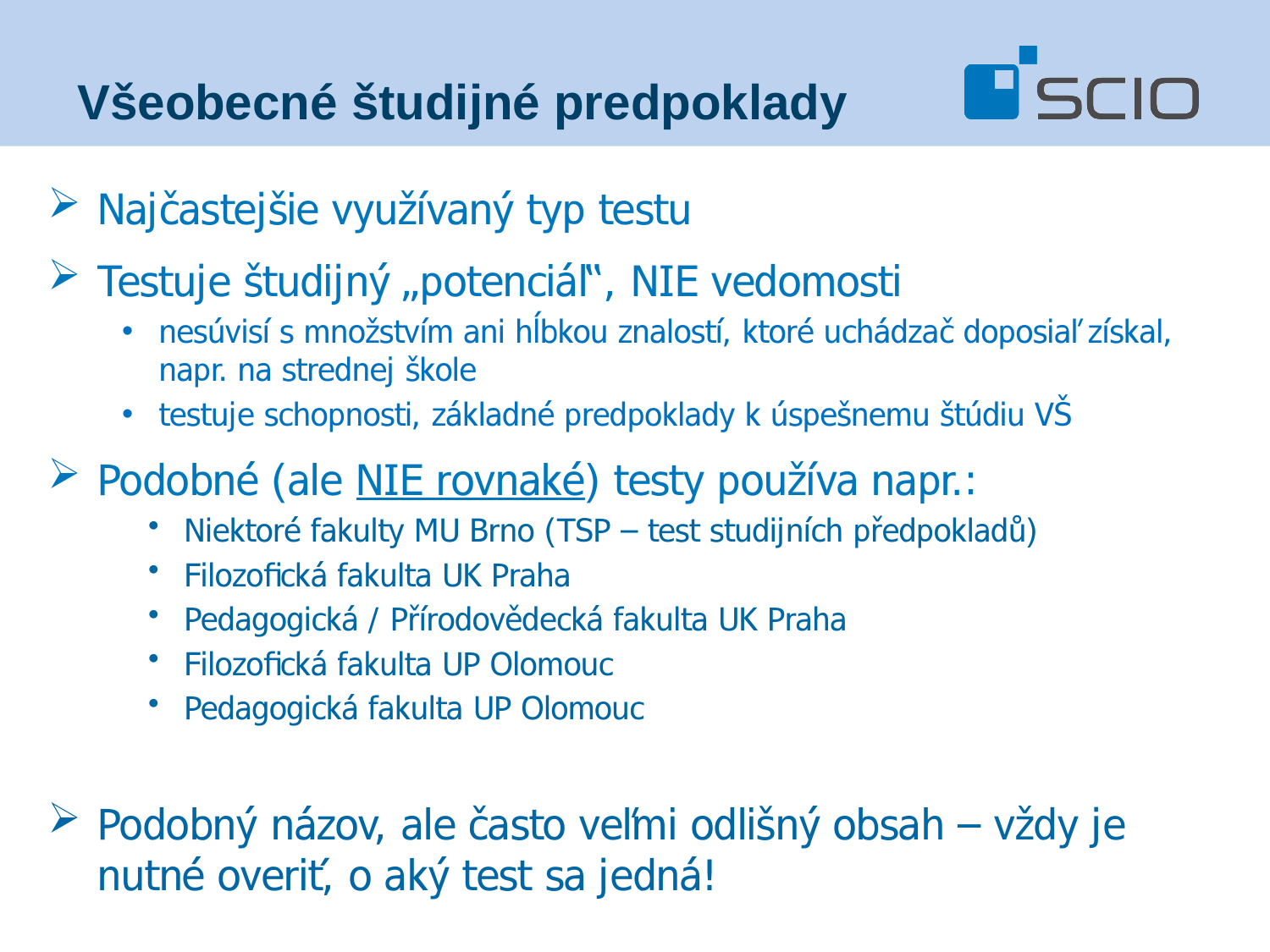

Všeobecné študijné predpoklady
Najčastejšie využívaný typ testu
Testuje študijný „potenciál“, NIE vedomosti
nesúvisí s množstvím ani hĺbkou znalostí, ktoré uchádzač doposiaľ získal, napr. na strednej škole
testuje schopnosti, základné predpoklady k úspešnemu štúdiu VŠ
Podobné (ale NIE rovnaké) testy používa napr.:
Niektoré fakulty MU Brno (TSP – test studijních předpokladů)
Filozofická fakulta UK Praha
Pedagogická / Přírodovědecká fakulta UK Praha
Filozofická fakulta UP Olomouc
Pedagogická fakulta UP Olomouc

Podobný názov, ale často veľmi odlišný obsah – vždy je nutné overiť, o aký test sa jedná!